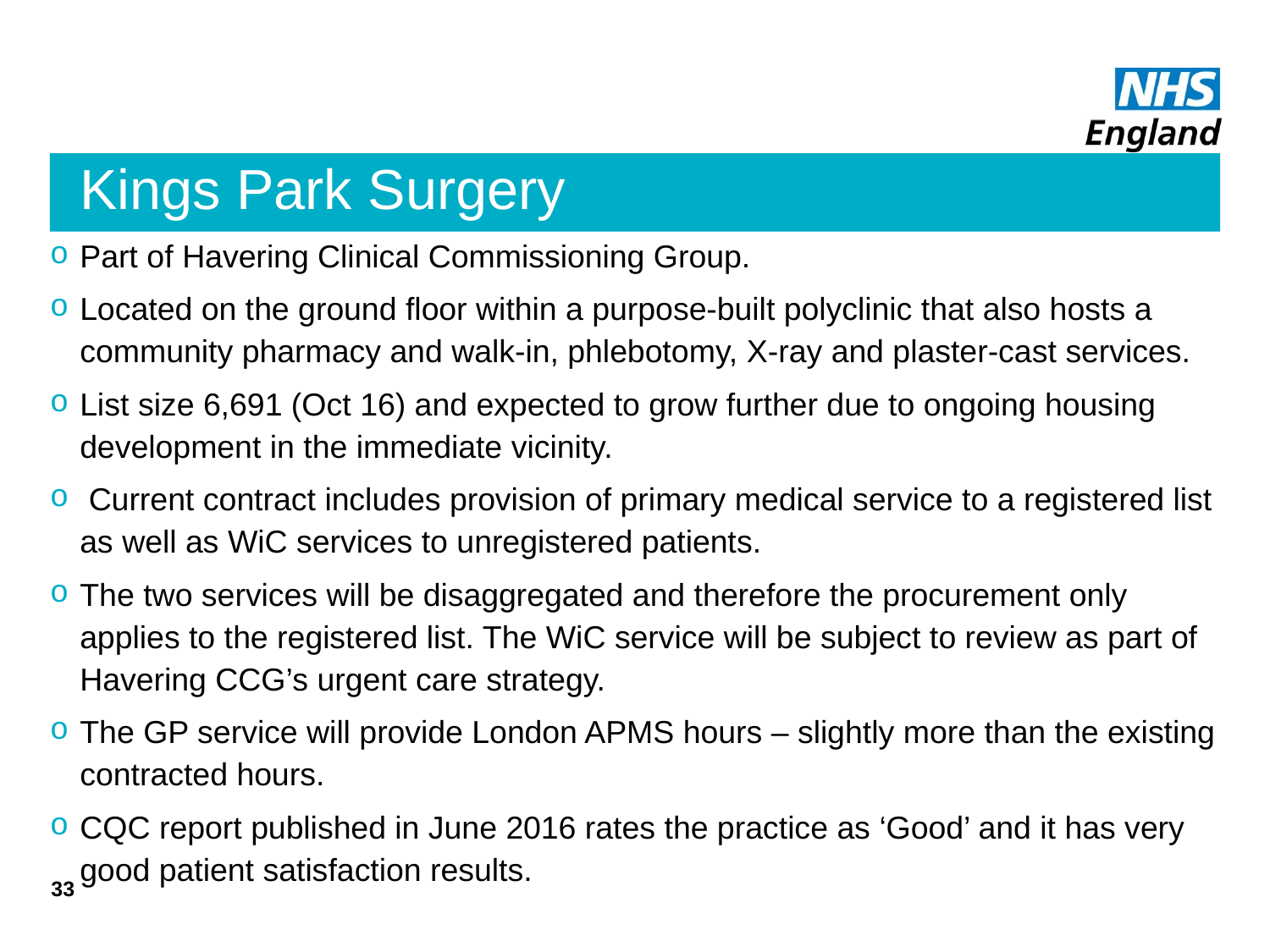

# Kings Park Surgery
Part of Havering Clinical Commissioning Group.
Located on the ground floor within a purpose-built polyclinic that also hosts a community pharmacy and walk-in, phlebotomy, X-ray and plaster-cast services.
List size 6,691 (Oct 16) and expected to grow further due to ongoing housing development in the immediate vicinity.
 Current contract includes provision of primary medical service to a registered list as well as WiC services to unregistered patients.
The two services will be disaggregated and therefore the procurement only applies to the registered list. The WiC service will be subject to review as part of Havering CCG’s urgent care strategy.
The GP service will provide London APMS hours – slightly more than the existing contracted hours.
CQC report published in June 2016 rates the practice as ‘Good’ and it has very good patient satisfaction results.
33